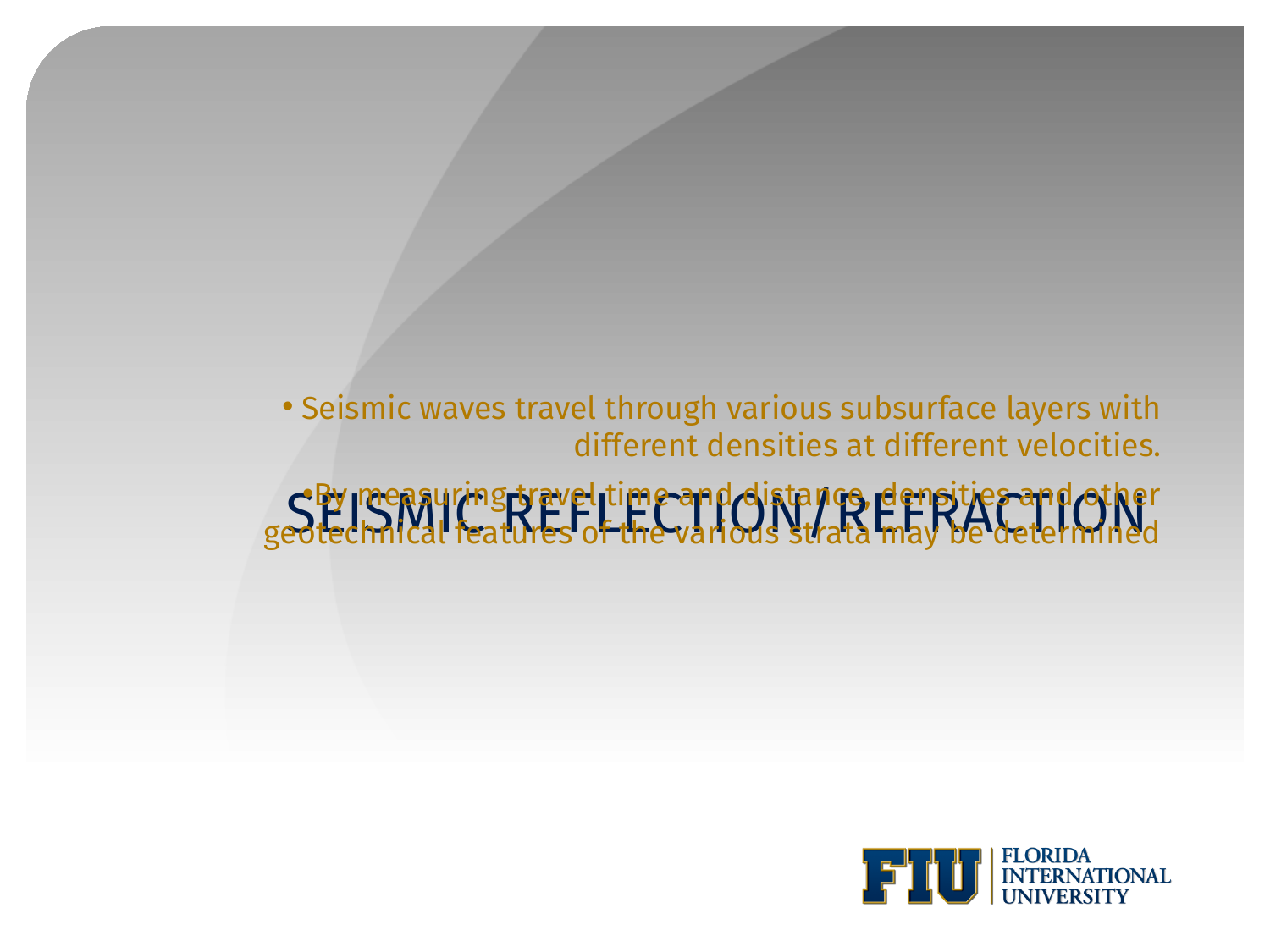

# SEISMIC REFLECTION/REFRACTION
 Seismic waves travel through various subsurface layers with different densities at different velocities.
By measuring travel time and distance, densities and other geotechnical features of the various strata may be determined